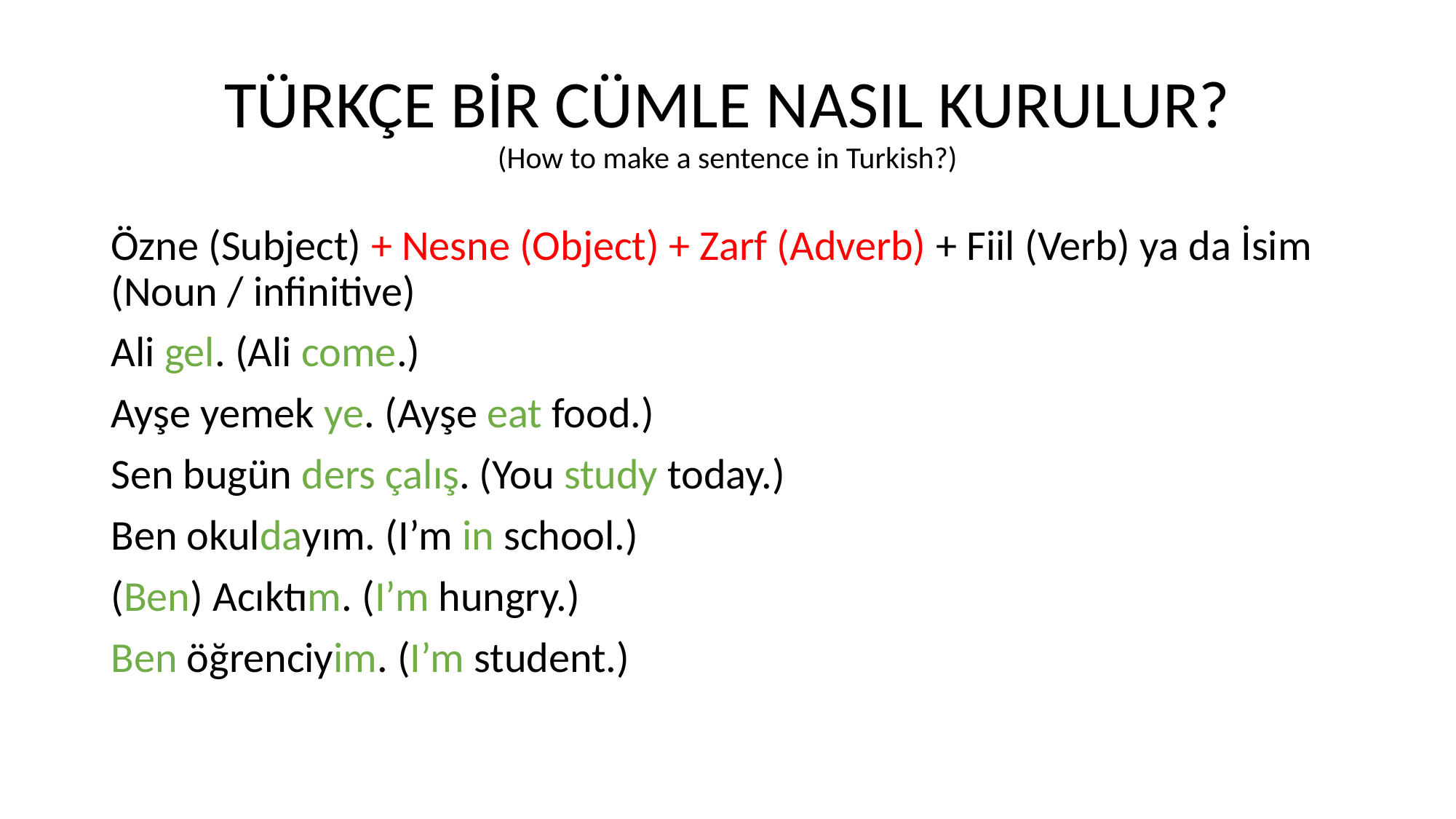

# TÜRKÇE BİR CÜMLE NASIL KURULUR? (How to make a sentence in Turkish?)
Özne (Subject) + Nesne (Object) + Zarf (Adverb) + Fiil (Verb) ya da İsim (Noun / infinitive)
Ali gel. (Ali come.)
Ayşe yemek ye. (Ayşe eat food.)
Sen bugün ders çalış. (You study today.)
Ben okuldayım. (I’m in school.)
(Ben) Acıktım. (I’m hungry.)
Ben öğrenciyim. (I’m student.)